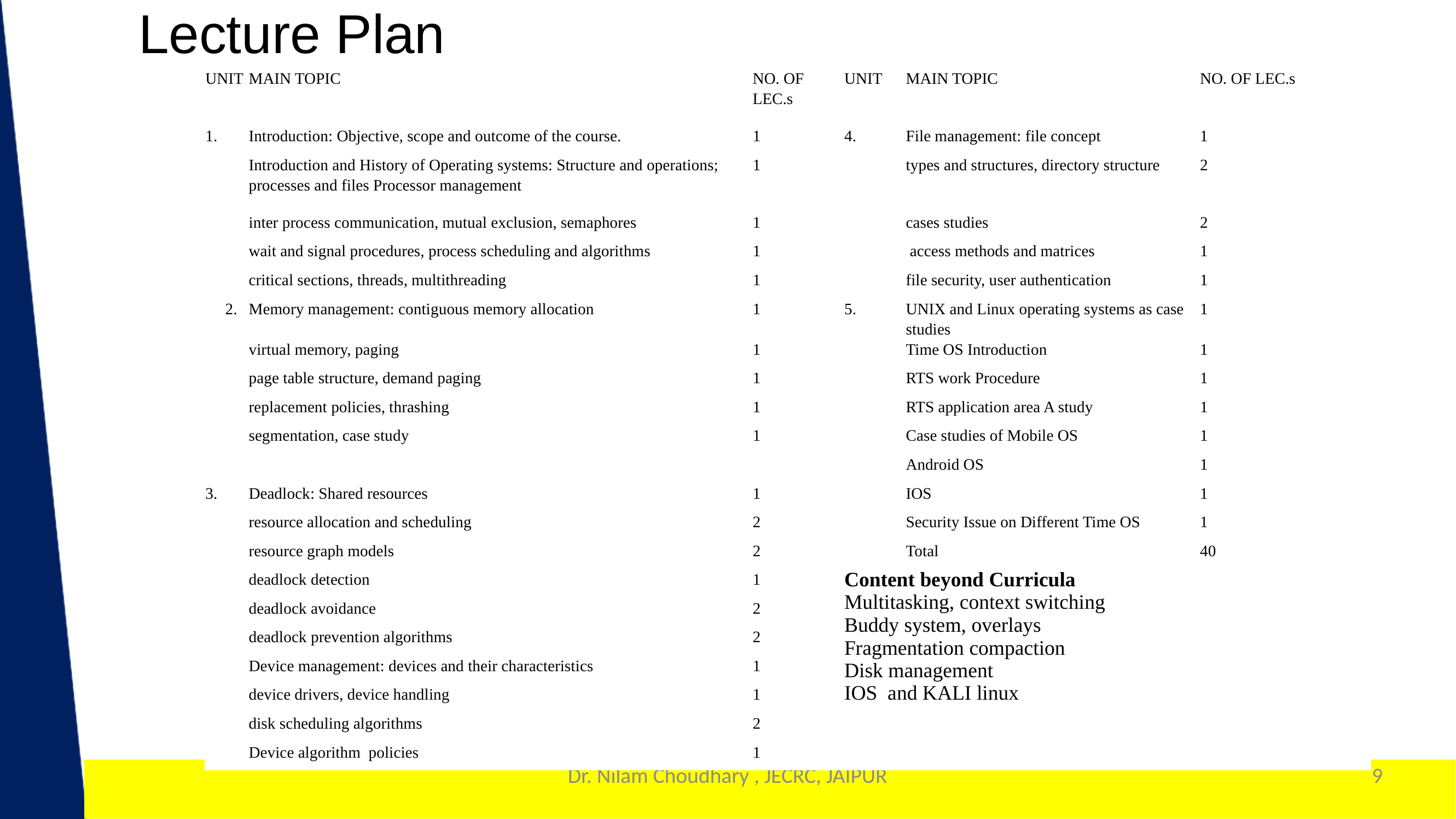

Lecture Plan
| UNIT | MAIN TOPIC | NO. OF LEC.s | UNIT | MAIN TOPIC | NO. OF LEC.s |
| --- | --- | --- | --- | --- | --- |
| 1. | Introduction: Objective, scope and outcome of the course. | 1 | 4. | File management: file concept | 1 |
|  | Introduction and History of Operating systems: Structure and operations; processes and files Processor management | 1 |  | types and structures, directory structure | 2 |
|  | inter process communication, mutual exclusion, semaphores | 1 |  | cases studies | 2 |
|  | wait and signal procedures, process scheduling and algorithms | 1 |  | access methods and matrices | 1 |
|  | critical sections, threads, multithreading | 1 |  | file security, user authentication | 1 |
| 2. | Memory management: contiguous memory allocation | 1 | 5. | UNIX and Linux operating systems as case studies | 1 |
|  | virtual memory, paging | 1 |  | Time OS Introduction | 1 |
|  | page table structure, demand paging | 1 |  | RTS work Procedure | 1 |
|  | replacement policies, thrashing | 1 |  | RTS application area A study | 1 |
|  | segmentation, case study | 1 |  | Case studies of Mobile OS | 1 |
|  |  |  |  | Android OS | 1 |
| 3. | Deadlock: Shared resources | 1 |  | IOS | 1 |
|  | resource allocation and scheduling | 2 |  | Security Issue on Different Time OS | 1 |
|  | resource graph models | 2 |  | Total | 40 |
|  | deadlock detection | 1 | Content beyond Curricula Multitasking, context switching Buddy system, overlays Fragmentation compaction Disk management IOS and KALI linux |  |  |
|  | deadlock avoidance | 2 |  |  |  |
|  | deadlock prevention algorithms | 2 |  |  |  |
|  | Device management: devices and their characteristics | 1 |  |  |  |
|  | device drivers, device handling | 1 |  |  |  |
|  | disk scheduling algorithms | 2 |  |  |  |
|  | Device algorithm policies | 1 |  |  |  |
Dr. Nilam Choudhary , JECRC, JAIPUR
9
1